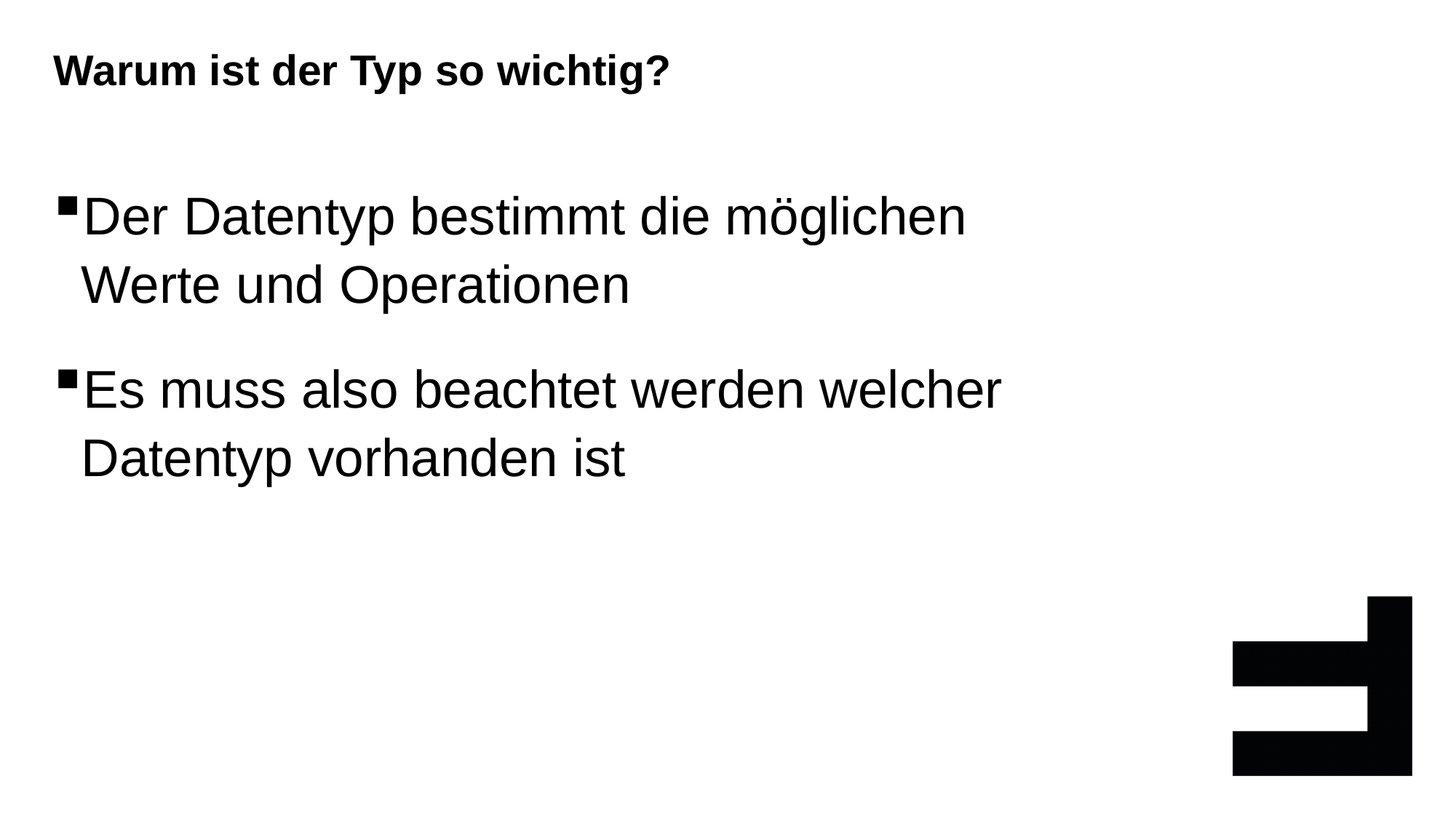

Warum ist der Typ so wichtig?
Der Datentyp bestimmt die möglichen Werte und Operationen
Es muss also beachtet werden welcher Datentyp vorhanden ist